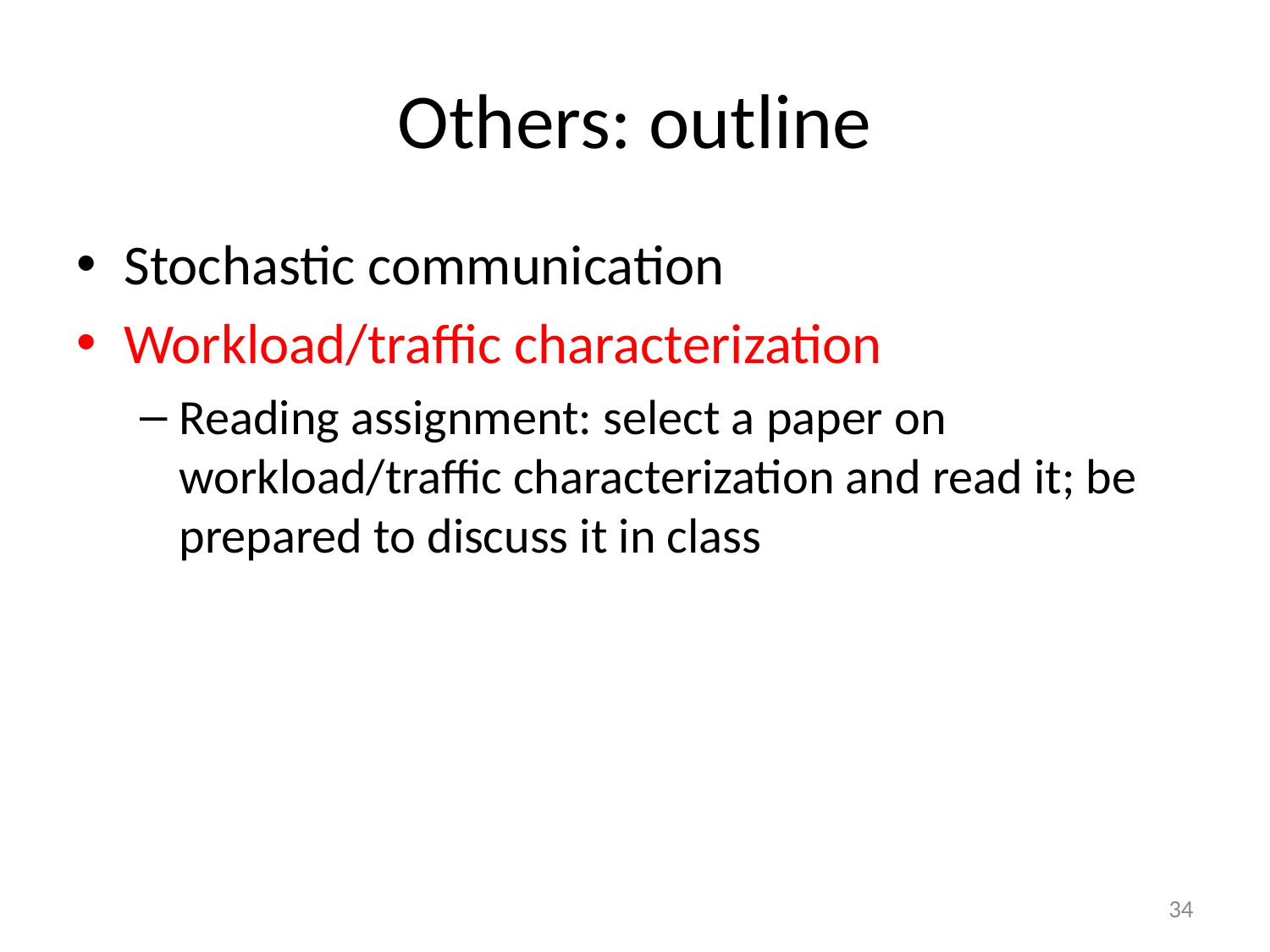

# Others: outline
Stochastic communication
Workload/traffic characterization
Reading assignment: select a paper on workload/traffic characterization and read it; be prepared to discuss it in class

34